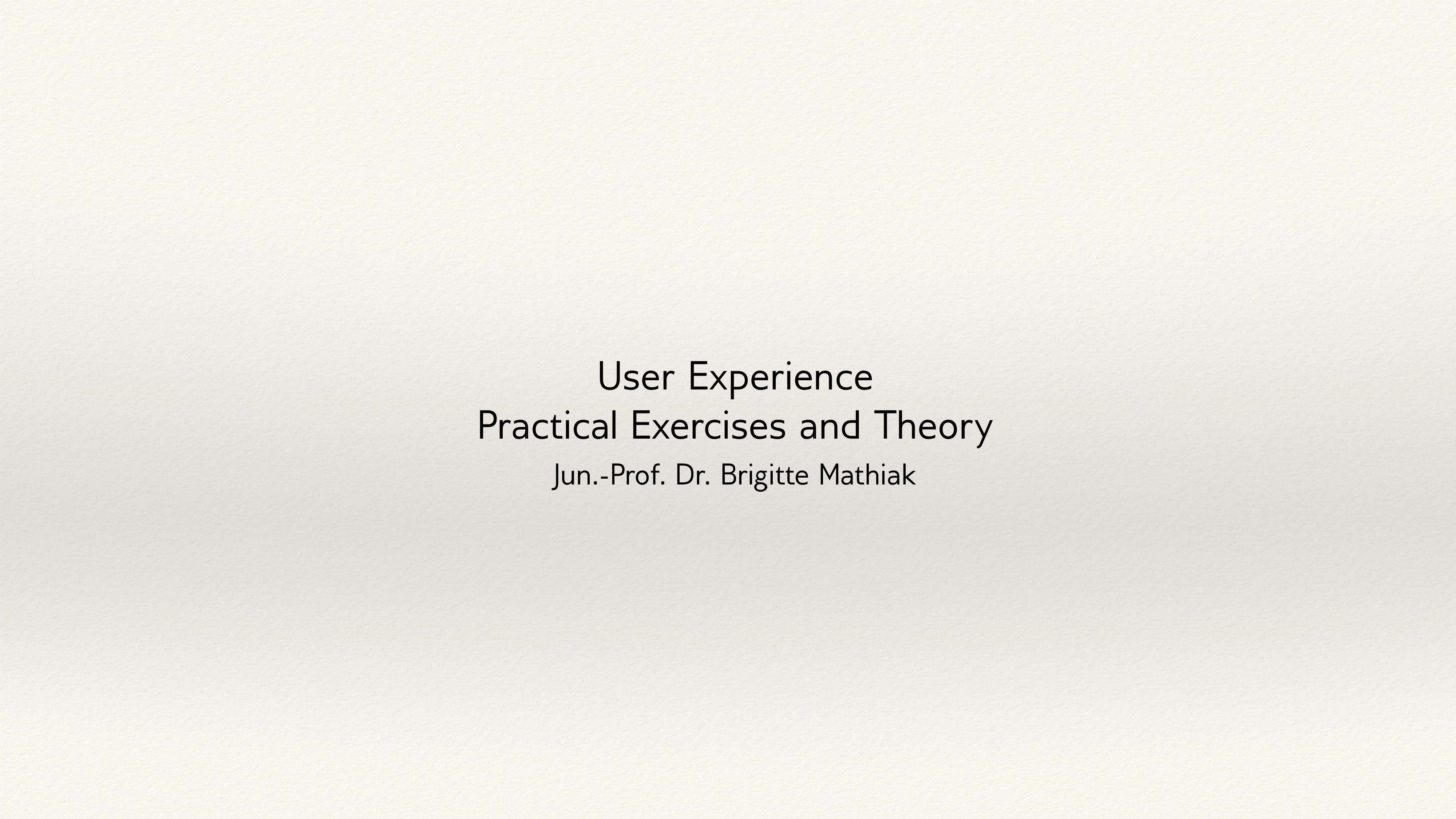

User Experience
Practical Exercises and Theory
Jun.-Prof. Dr. Brigitte Mathiak